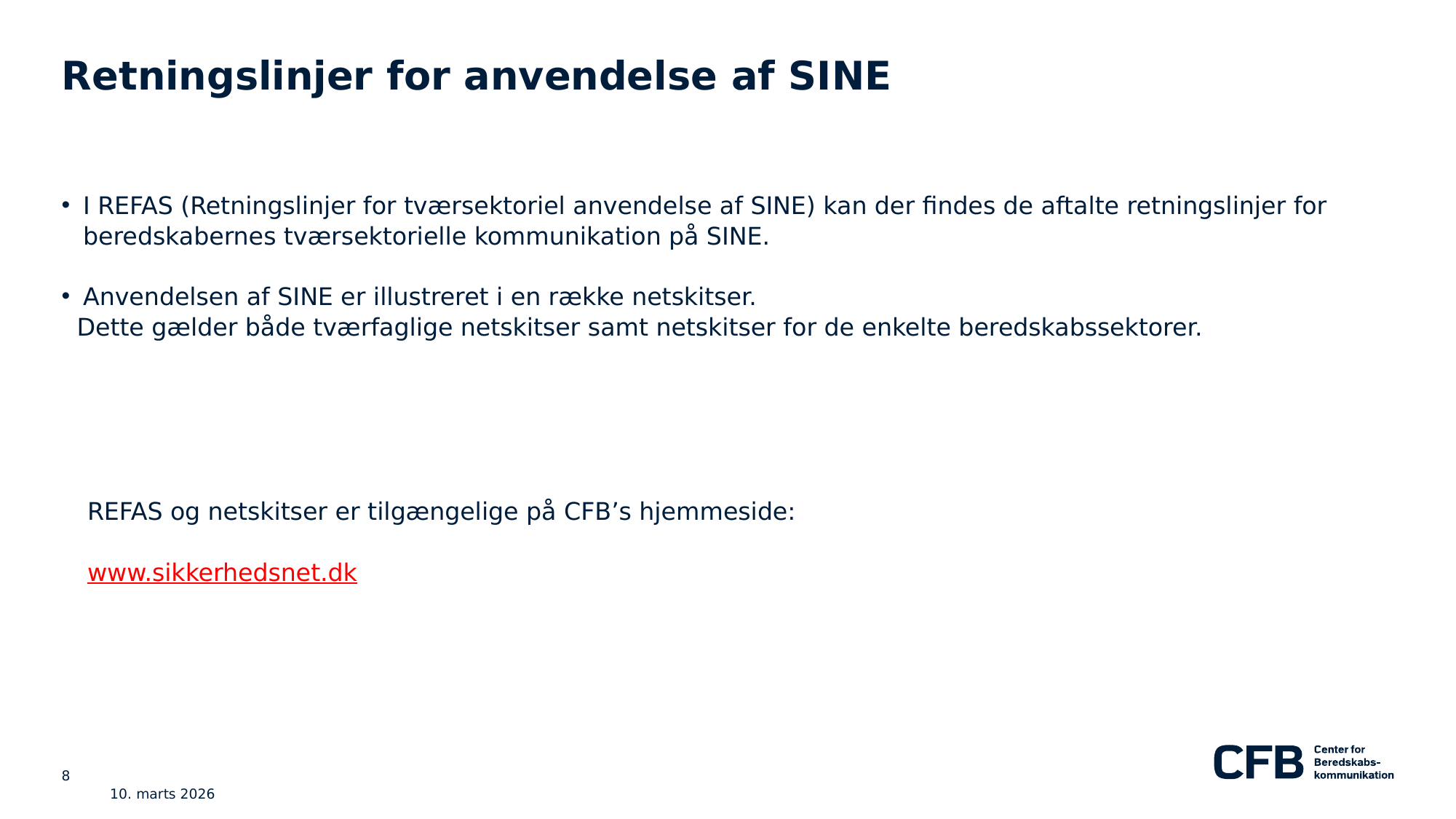

# Retningslinjer for anvendelse af SINE
I REFAS (Retningslinjer for tværsektoriel anvendelse af SINE) kan der findes de aftalte retningslinjer for beredskabernes tværsektorielle kommunikation på SINE.
Anvendelsen af SINE er illustreret i en række netskitser.
  Dette gælder både tværfaglige netskitser samt netskitser for de enkelte beredskabssektorer.
REFAS og netskitser er tilgængelige på CFB’s hjemmeside:
www.sikkerhedsnet.dk